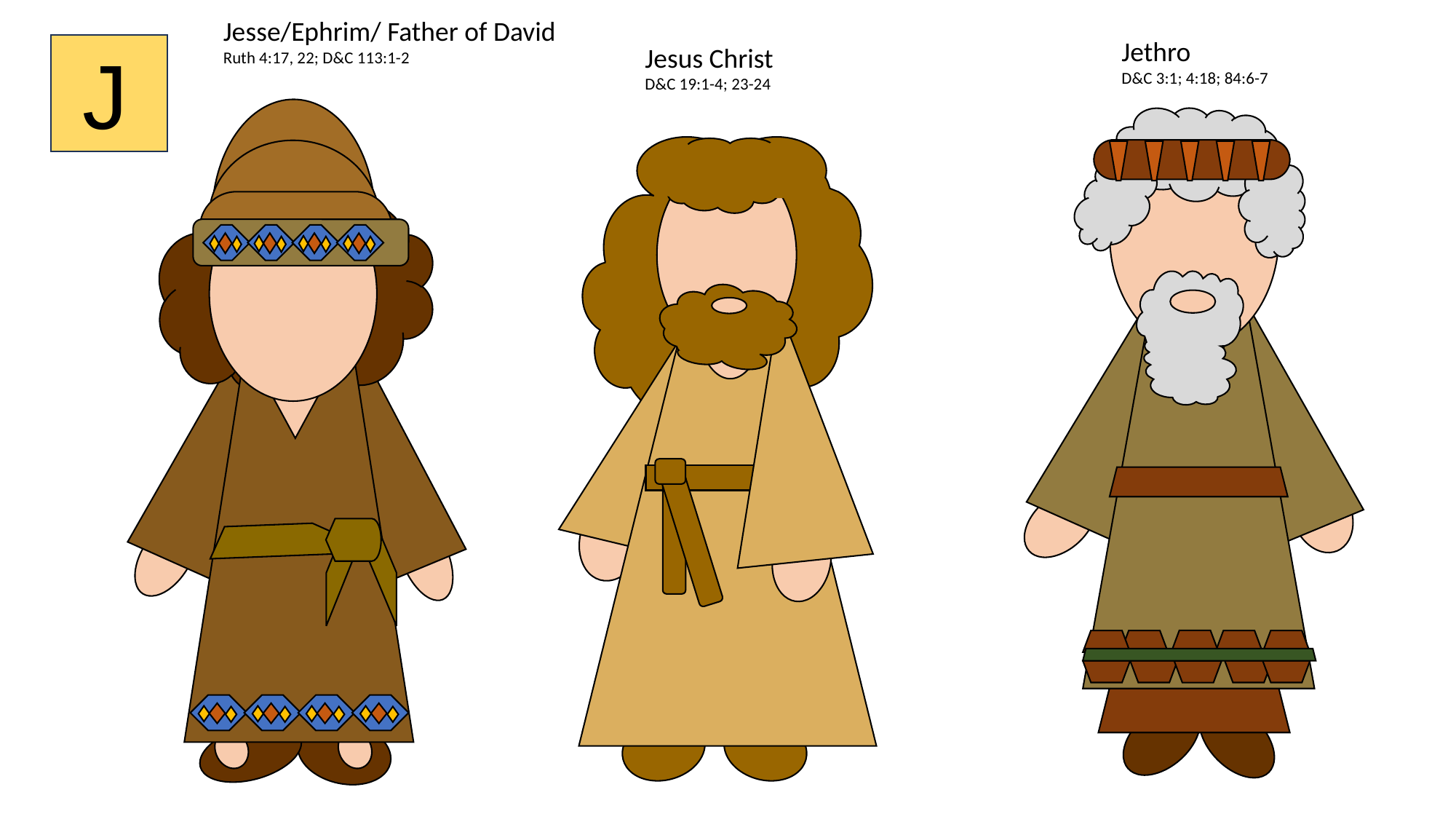

Jesse/Ephrim/ Father of David
Ruth 4:17, 22; D&C 113:1-2
Jethro
D&C 3:1; 4:18; 84:6-7
J

Jesus Christ
D&C 19:1-4; 23-24